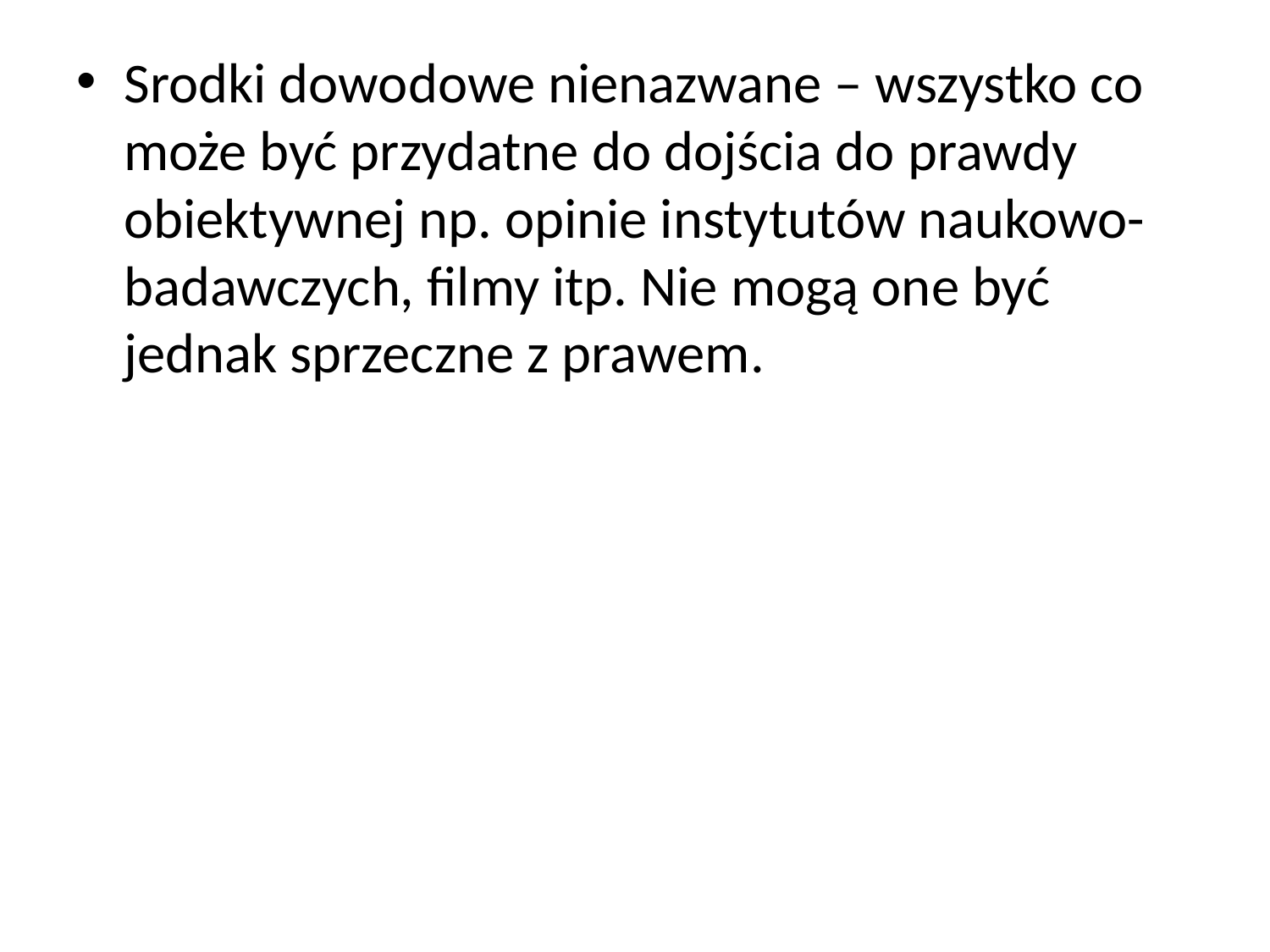

Srodki dowodowe nienazwane – wszystko co może być przydatne do dojścia do prawdy obiektywnej np. opinie instytutów naukowo-badawczych, filmy itp. Nie mogą one być jednak sprzeczne z prawem.